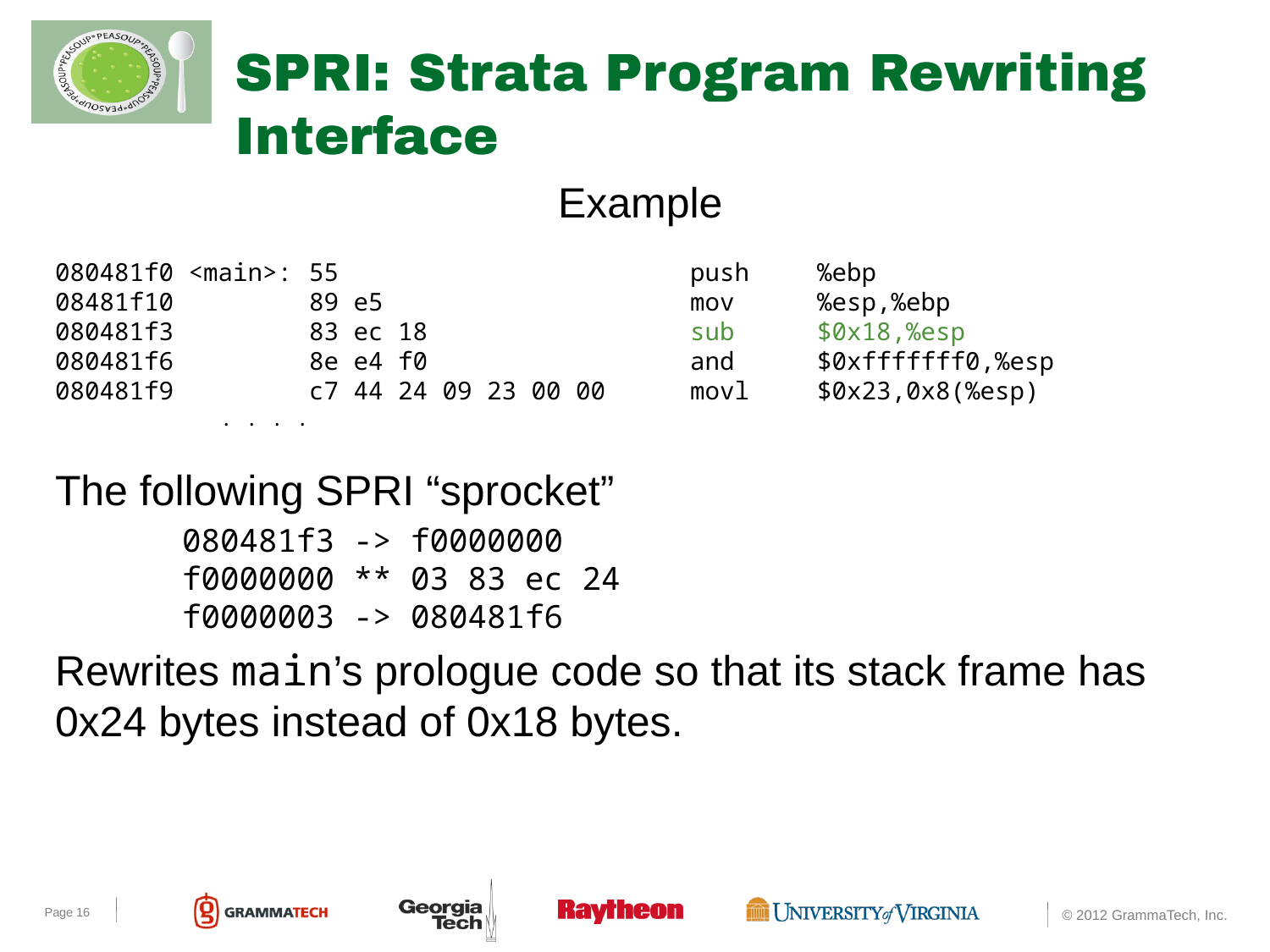

# SPRI: Strata Program Rewriting Interface
Example
080481f0 <main>:	55			push	%ebp
08481f10		89 e5			mov	%esp,%ebp
080481f3		83 ec 18			sub	$0x18,%esp
080481f6		8e e4 f0			and	$0xfffffff0,%esp
080481f9		c7 44 24 09 23 00 00	movl	$0x23,0x8(%esp)
	   . . . .
The following SPRI “sprocket”
	080481f3 -> f0000000
	f0000000 ** 03 83 ec 24
	f0000003 -> 080481f6
Rewrites main’s prologue code so that its stack frame has 0x24 bytes instead of 0x18 bytes.
Page 16